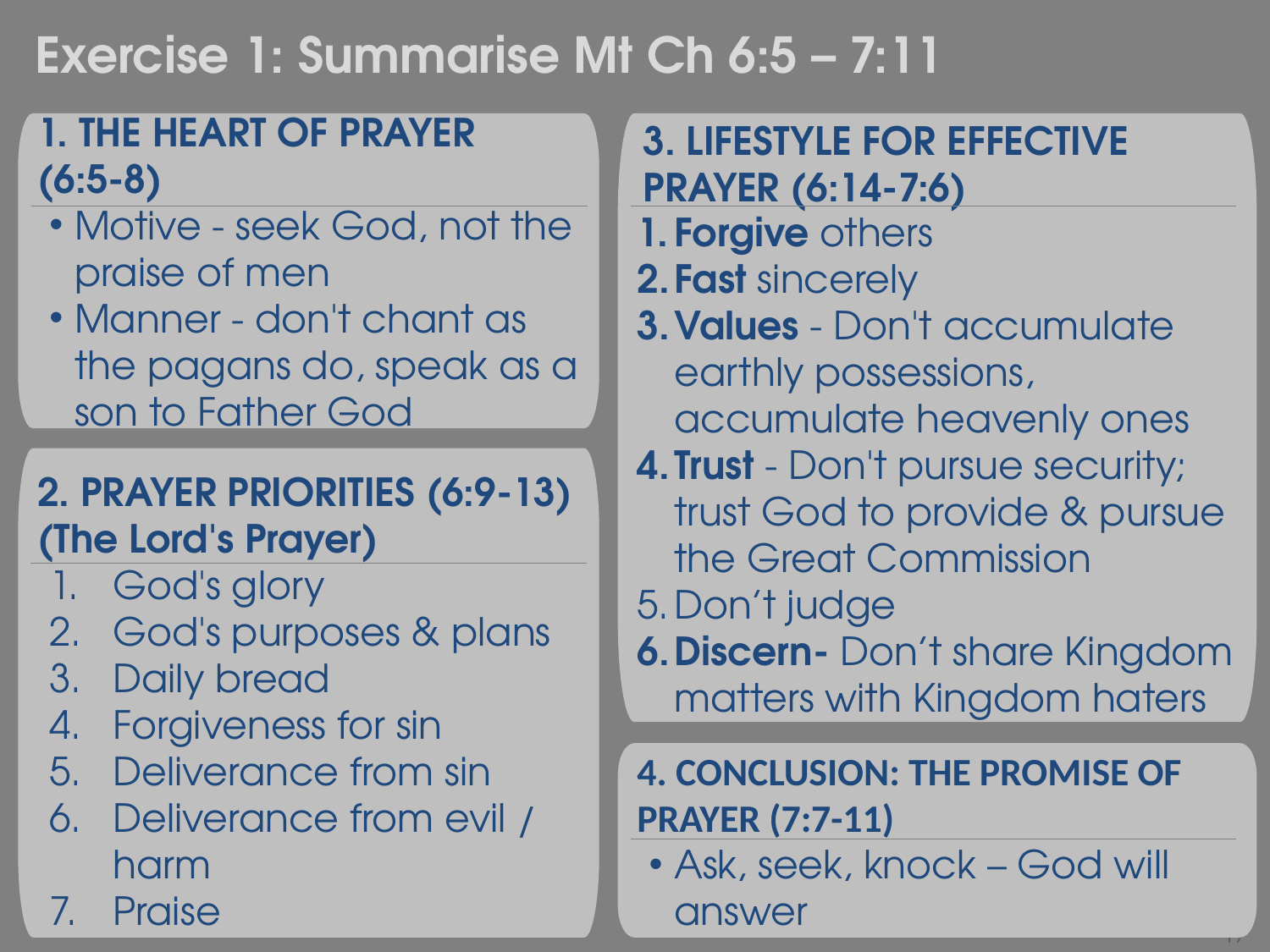

# Exercise 1: Summarise Mt Ch 6:5 – 7:11
3. LIFESTYLE FOR EFFECTIVE
PRAYER (6:14-7:6)
1. THE HEART OF PRAYER
(6:5-8)
Motive - seek God, not the praise of men
Manner - don't chant as the pagans do, speak as a son to Father God

Forgive others
Fast sincerely
Values - Don't accumulate earthly possessions, accumulate heavenly ones
Trust - Don't pursue security; trust God to provide & pursue the Great Commission
Don’t judge
Discern- Don’t share Kingdom matters with Kingdom haters
2. PRAYER PRIORITIES (6:9-13)
(The Lord's Prayer)
God's glory
God's purposes & plans
Daily bread
Forgiveness for sin
Deliverance from sin
Deliverance from evil / harm
Praise
4. CONCLUSION: THE PROMISE OF PRAYER (7:7-11)
Ask, seek, knock – God will answer
17